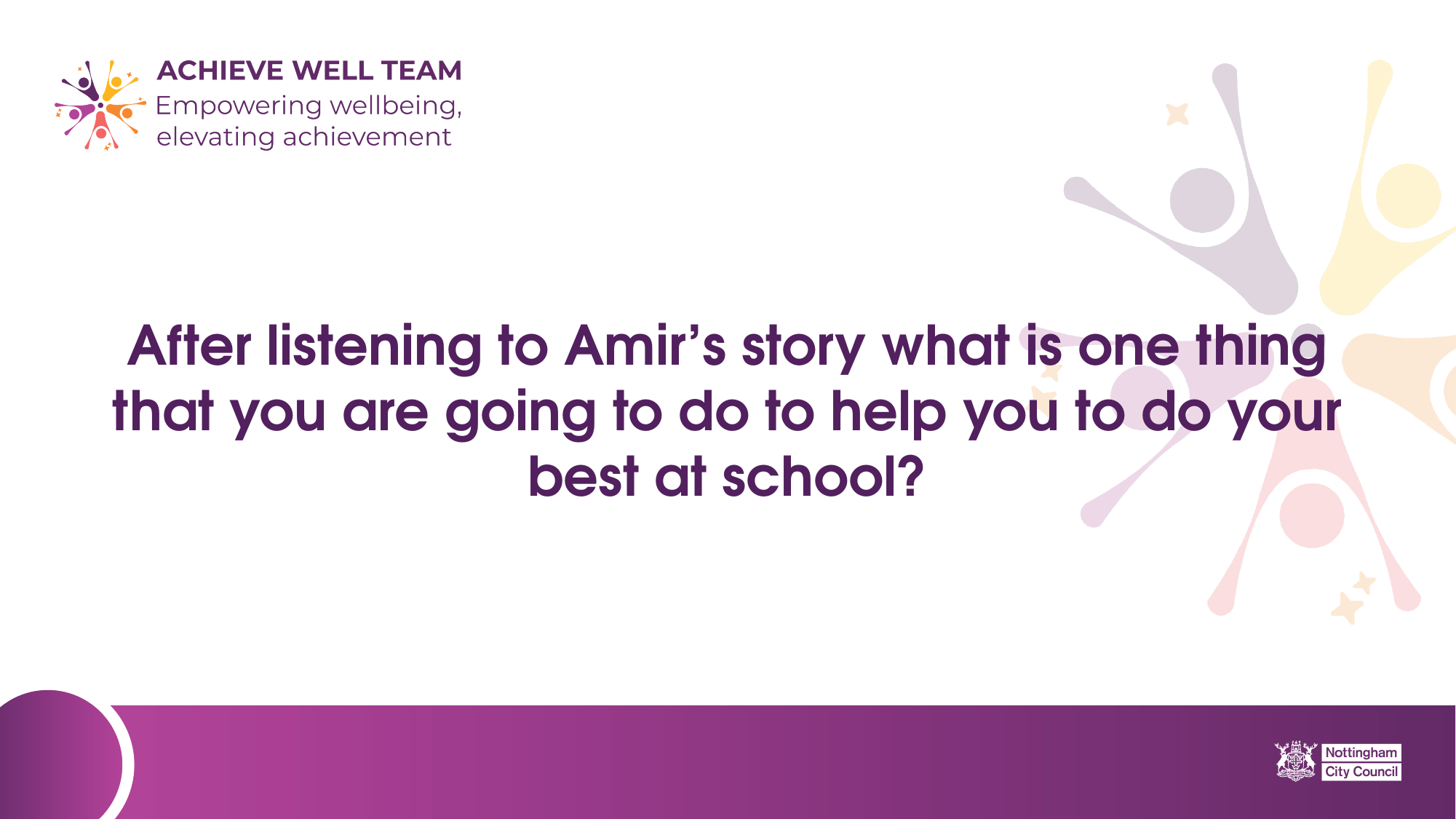

# After listening to Amir’s story what is one thing that you are going to do to help you to do your best at school?